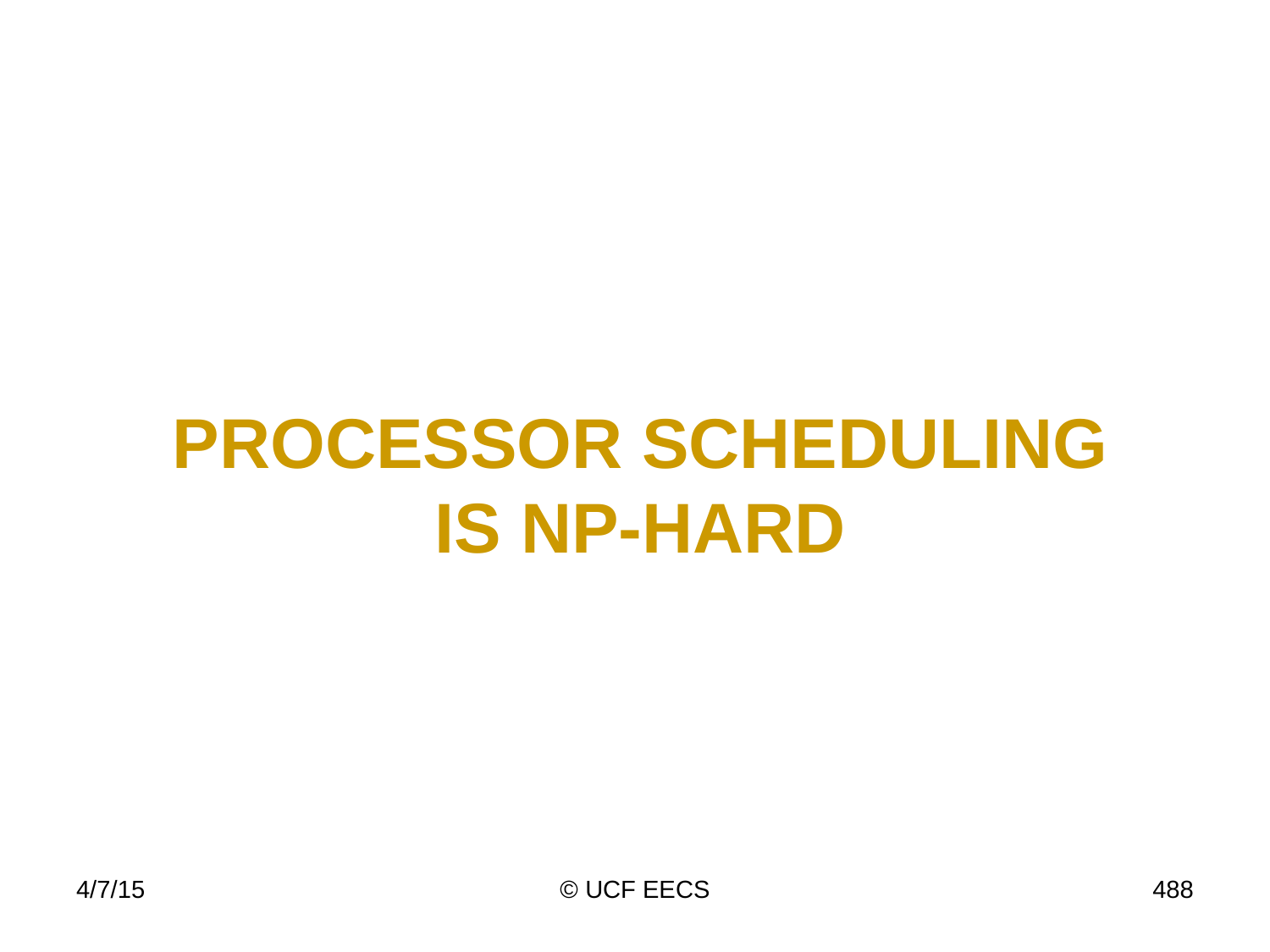

# Processor Scheduling is NP-Hard
4/7/15
© UCF EECS
488